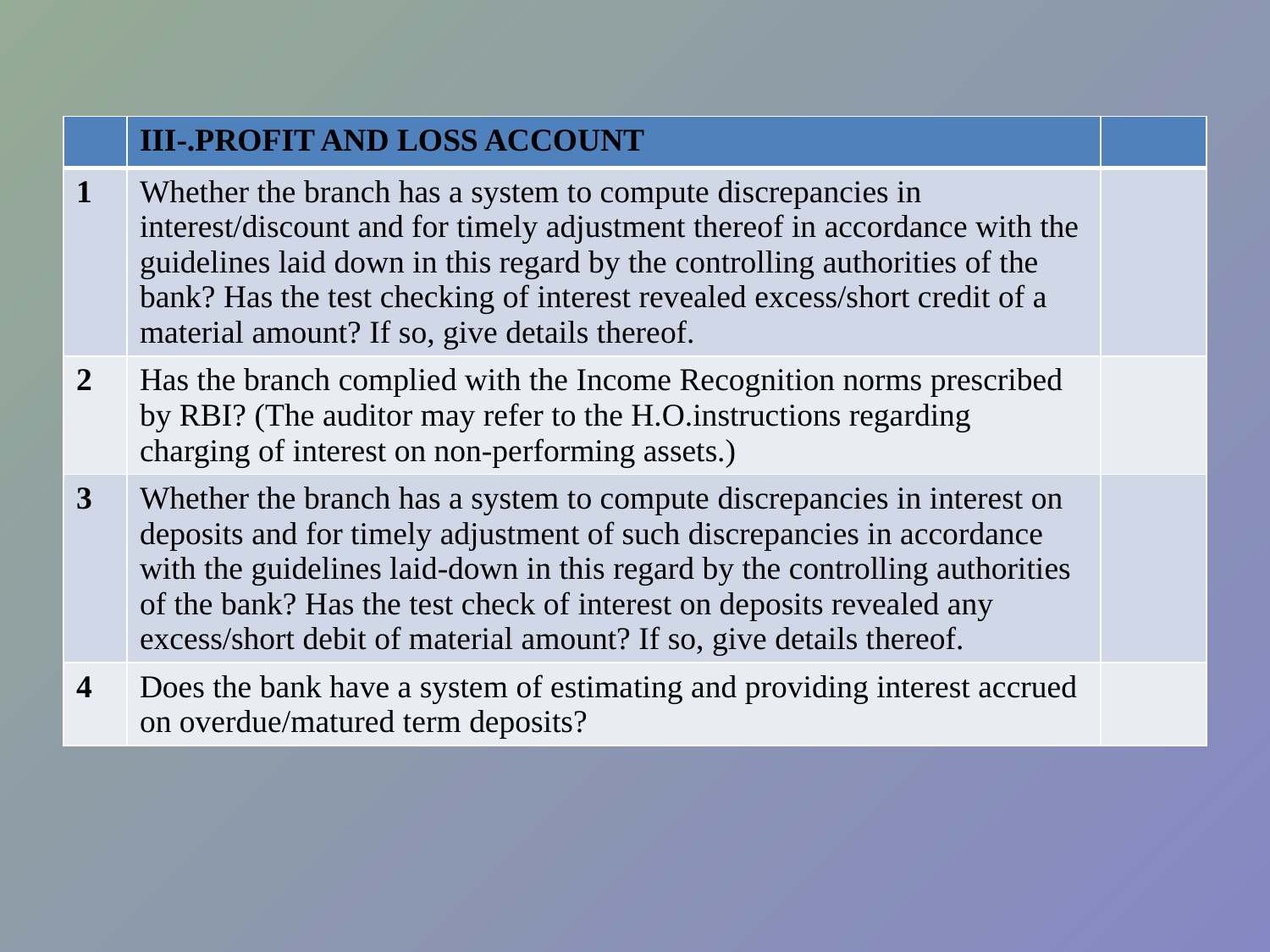

|  | III-.PROFIT AND LOSS ACCOUNT |  |
| --- | --- | --- |
| 1 | Whether the branch has a system to compute discrepancies in interest/discount and for timely adjustment thereof in accordance with the guidelines laid down in this regard by the controlling authorities of the bank? Has the test checking of interest revealed excess/short credit of a material amount? If so, give details thereof. |  |
| 2 | Has the branch complied with the Income Recognition norms prescribed by RBI? (The auditor may refer to the H.O.instructions regarding charging of interest on non-performing assets.) |  |
| 3 | Whether the branch has a system to compute discrepancies in interest on deposits and for timely adjustment of such discrepancies in accordance with the guidelines laid-down in this regard by the controlling authorities of the bank? Has the test check of interest on deposits revealed any excess/short debit of material amount? If so, give details thereof. |  |
| 4 | Does the bank have a system of estimating and providing interest accrued on overdue/matured term deposits? |  |